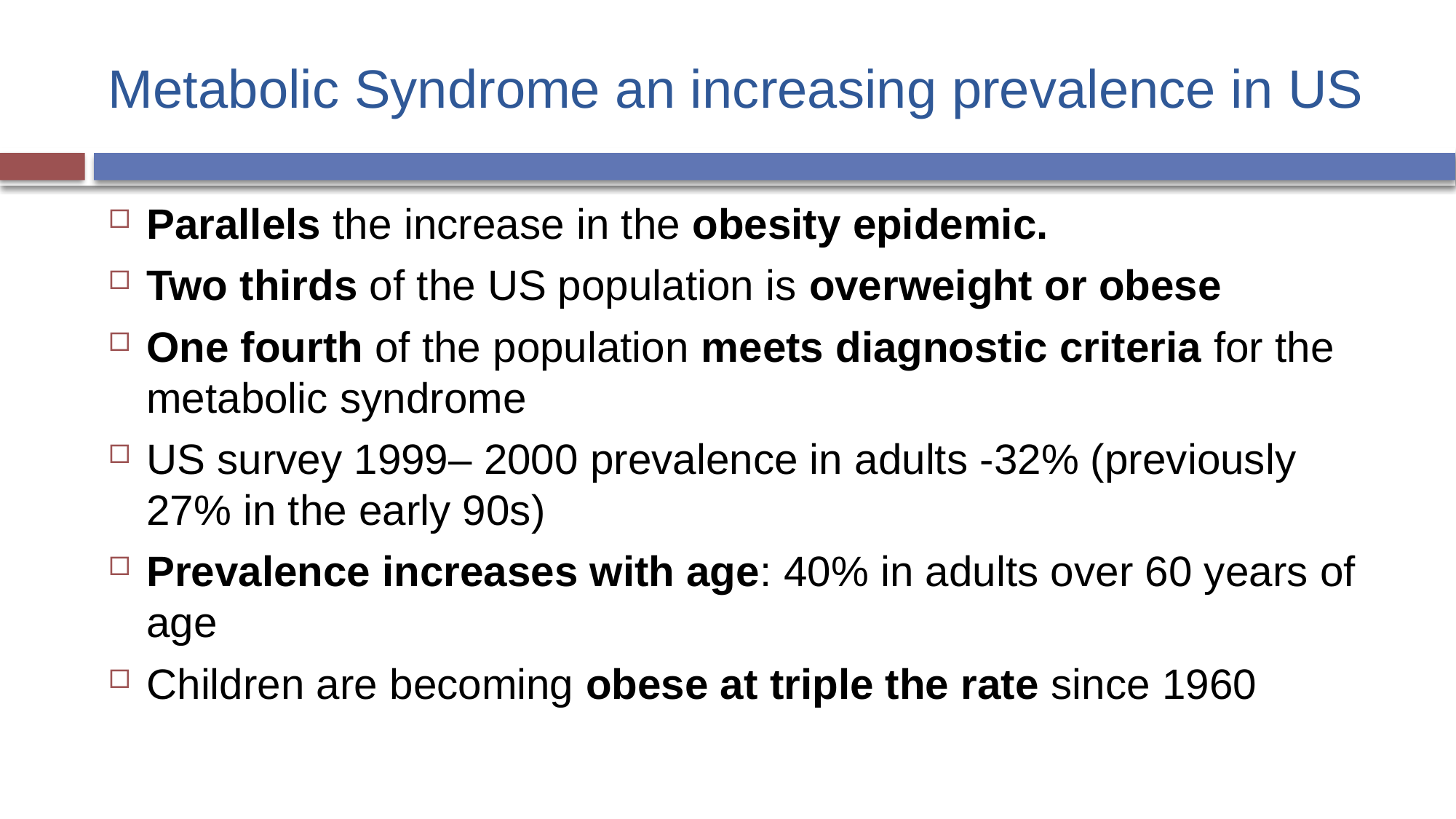

# Metabolic Syndrome an increasing prevalence in US
Parallels the increase in the obesity epidemic.
Two thirds of the US population is overweight or obese
One fourth of the population meets diagnostic criteria for the metabolic syndrome
US survey 1999– 2000 prevalence in adults -32% (previously 27% in the early 90s)
Prevalence increases with age: 40% in adults over 60 years of age
Children are becoming obese at triple the rate since 1960